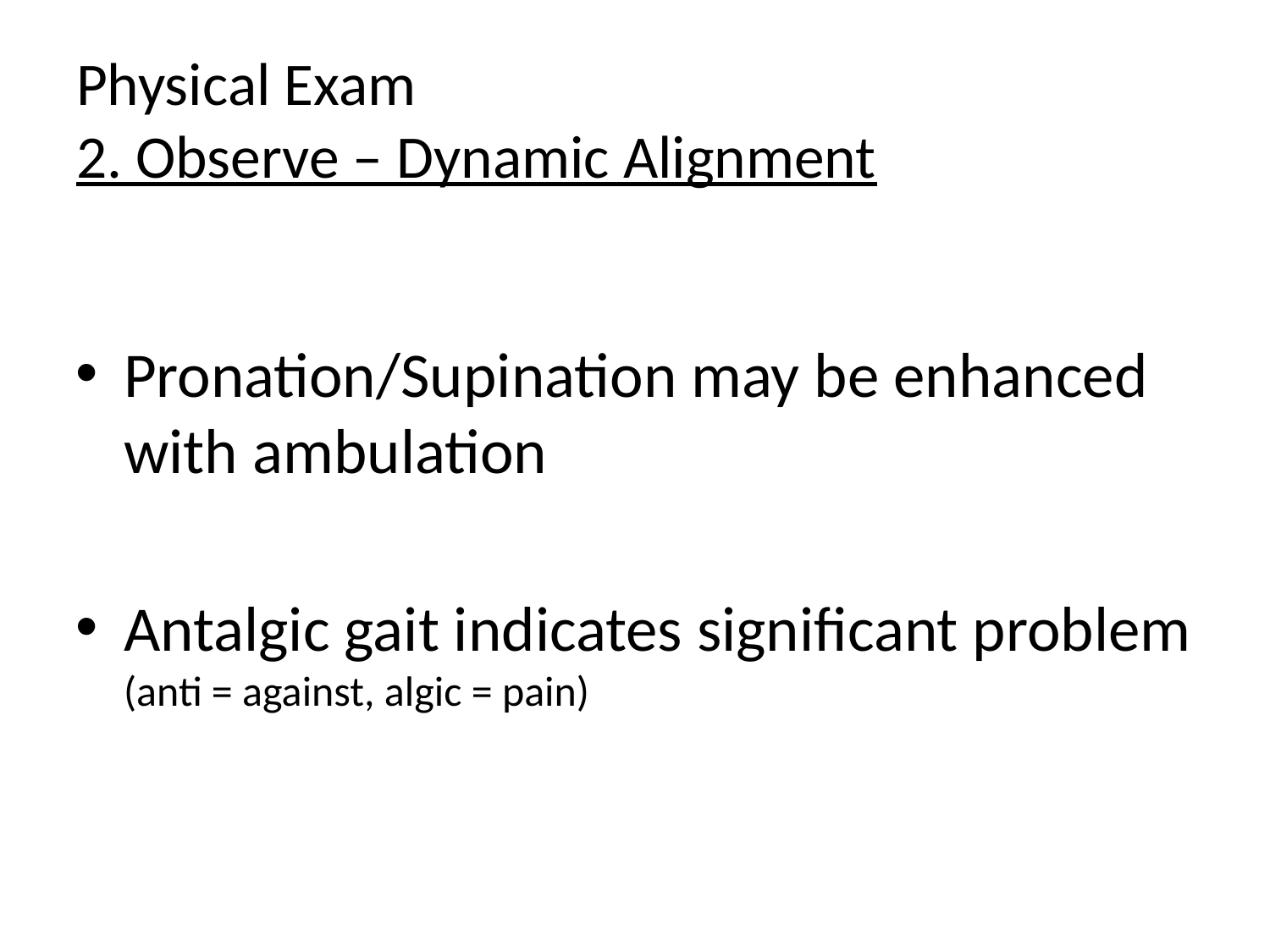

# Physical Exam 2. Observe – Dynamic Alignment

Pronation/Supination may be enhanced with ambulation

Antalgic gait indicates significant problem (anti = against, algic = pain)